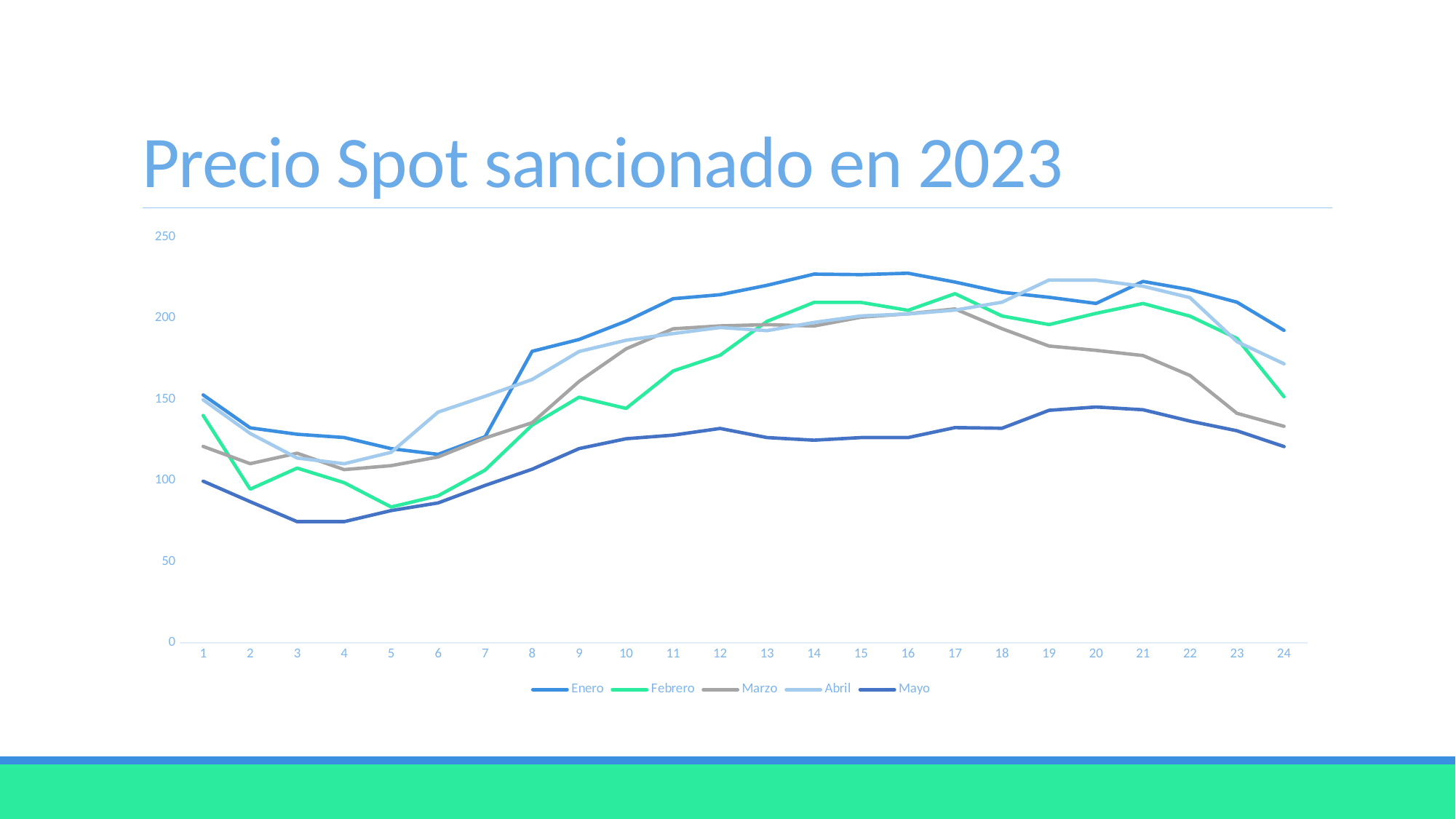

# Precio Spot sancionado en 2023

### Chart

| Category | Enero | Febrero | Marzo | Abril | Mayo |
|---|---|---|---|---|---|